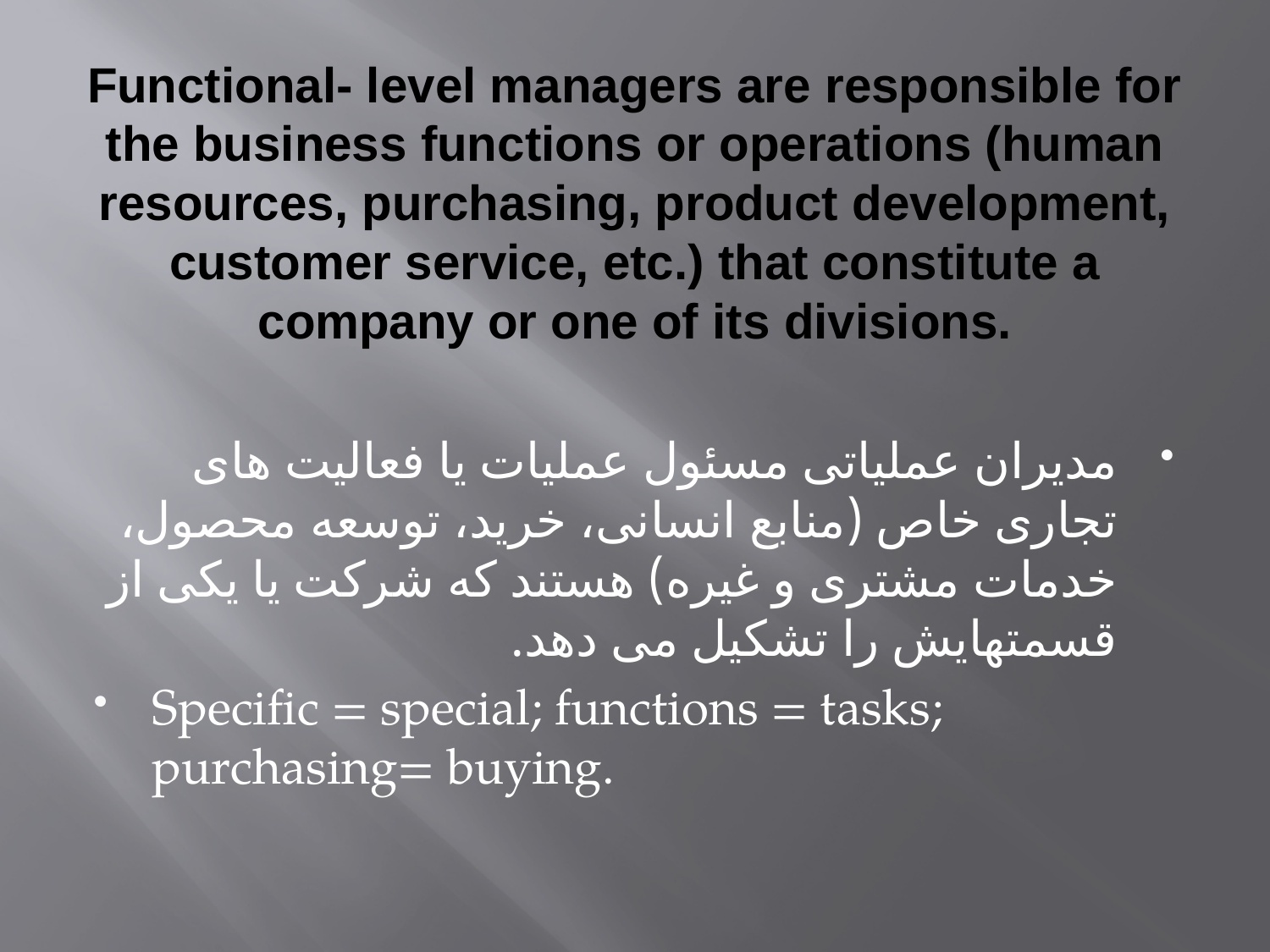

# Functional- level managers are responsible for the business functions or operations (human resources, purchasing, product development, customer service, etc.) that constitute a company or one of its divisions.
مدیران عملیاتی مسئول عملیات یا فعالیت های تجاری خاص (منابع انسانی، خرید، توسعه محصول، خدمات مشتری و غیره) هستند که شرکت یا یکی از قسمت‏هایش را تشکیل می دهد.
Specific = special; functions = tasks; purchasing= buying.